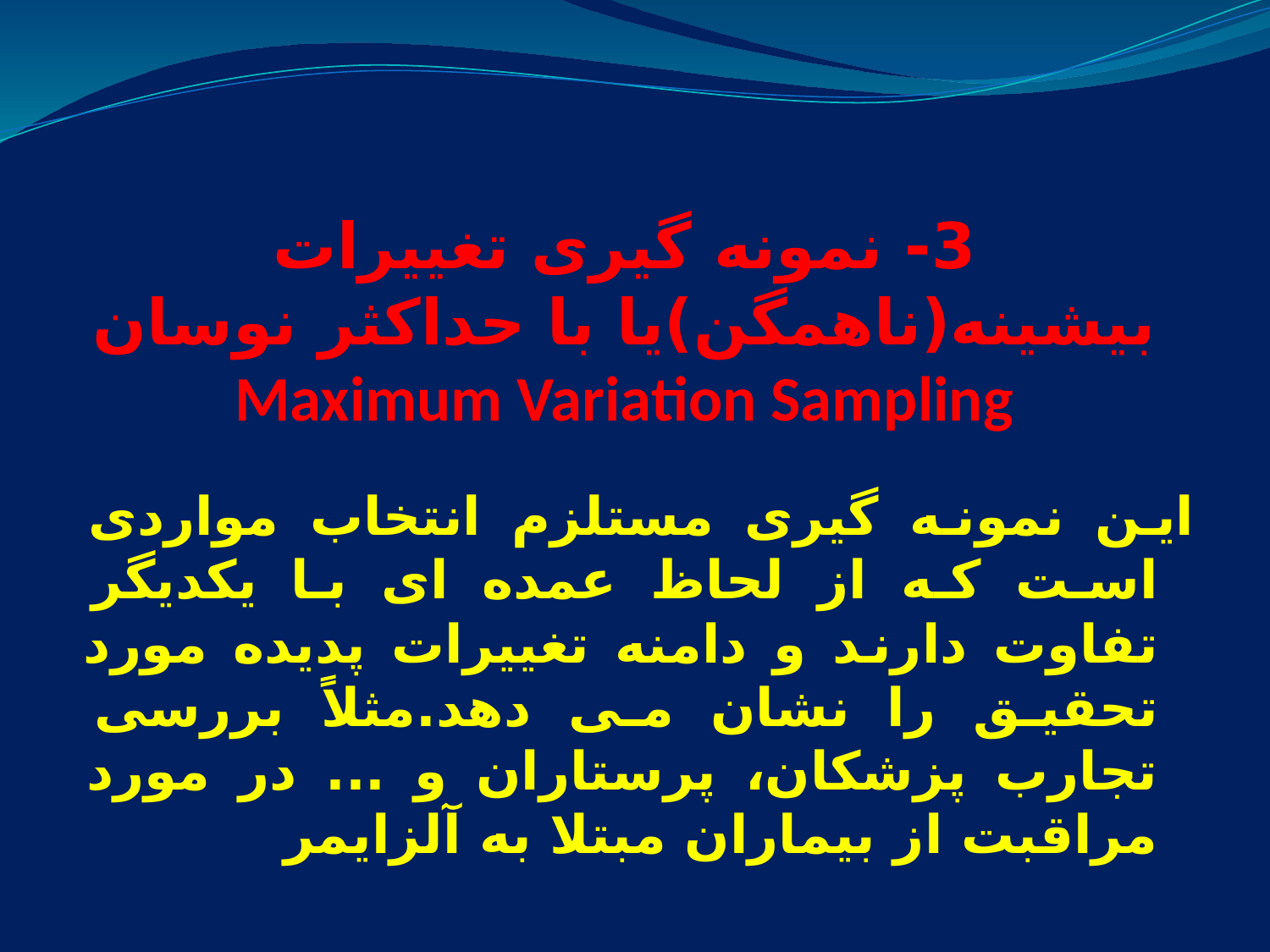

# 3- نمونه گیری تغییرات بیشینه(ناهمگن)یا با حداکثر نوسان Maximum Variation Sampling
این نمونه گیری مستلزم انتخاب مواردی است که از لحاظ عمده ای با یکدیگر تفاوت دارند و دامنه تغییرات پدیده مورد تحقیق را نشان می دهد.مثلاً بررسی تجارب پزشکان، پرستاران و ... در مورد مراقبت از بیماران مبتلا به آلزایمر